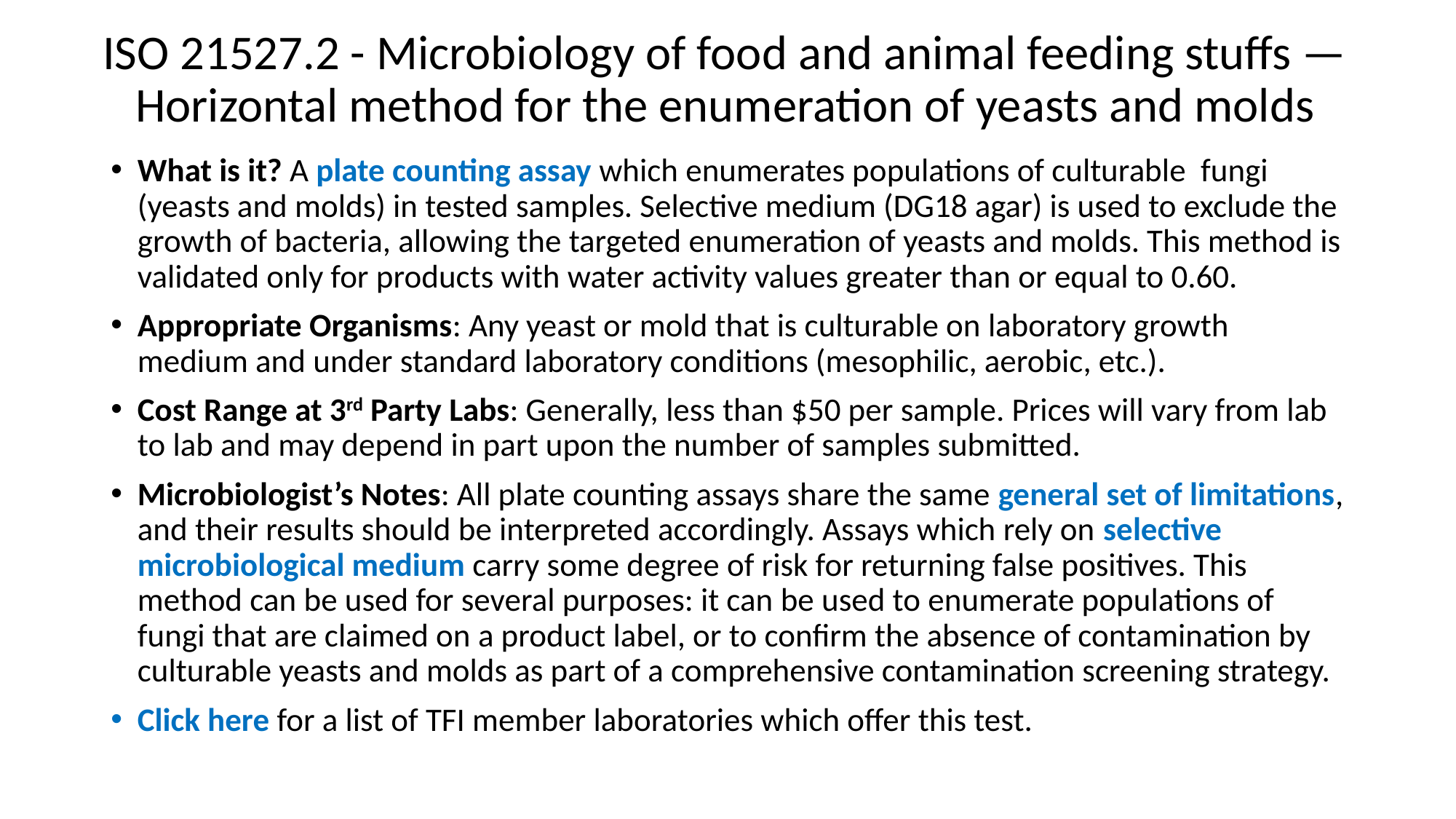

# ISO 21527.2 - Microbiology of food and animal feeding stuffs — Horizontal method for the enumeration of yeasts and molds
What is it? A plate counting assay which enumerates populations of culturable  fungi (yeasts and molds) in tested samples. Selective medium (DG18 agar) is used to exclude the growth of bacteria, allowing the targeted enumeration of yeasts and molds. This method is validated only for products with water activity values greater than or equal to 0.60.
Appropriate Organisms: Any yeast or mold that is culturable on laboratory growth medium and under standard laboratory conditions (mesophilic, aerobic, etc.).
Cost Range at 3rd Party Labs: Generally, less than $50 per sample. Prices will vary from lab to lab and may depend in part upon the number of samples submitted.
Microbiologist’s Notes: All plate counting assays share the same general set of limitations, and their results should be interpreted accordingly. Assays which rely on selective microbiological medium carry some degree of risk for returning false positives. This method can be used for several purposes: it can be used to enumerate populations of fungi that are claimed on a product label, or to confirm the absence of contamination by culturable yeasts and molds as part of a comprehensive contamination screening strategy.
Click here for a list of TFI member laboratories which offer this test.